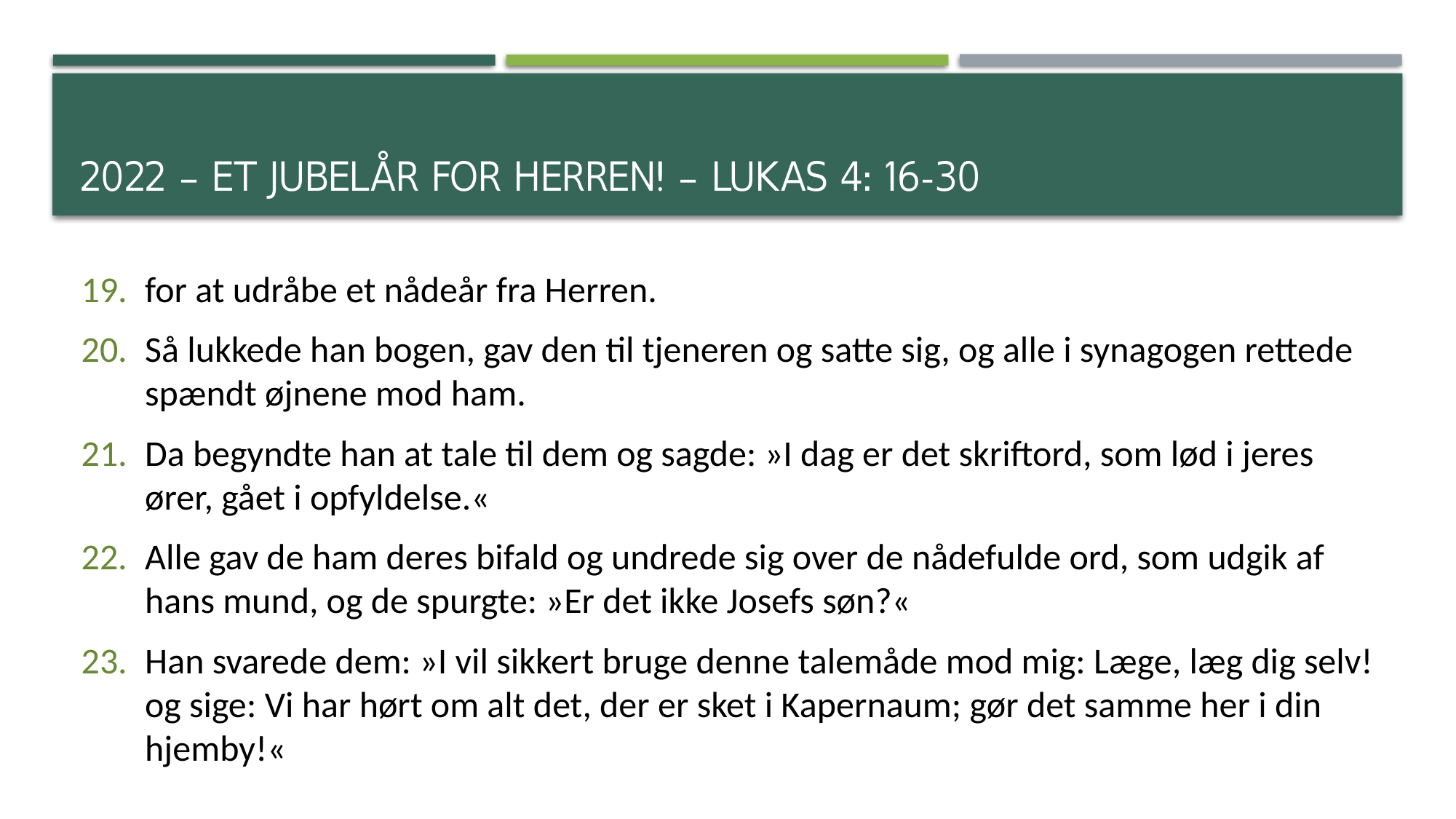

# 2022 – et jubelår for herren! – Lukas 4: 16-30
for at udråbe et nådeår fra Herren.
Så lukkede han bogen, gav den til tjeneren og satte sig, og alle i synagogen rettede spændt øjnene mod ham.
Da begyndte han at tale til dem og sagde: »I dag er det skriftord, som lød i jeres ører, gået i opfyldelse.«
Alle gav de ham deres bifald og undrede sig over de nådefulde ord, som udgik af hans mund, og de spurgte: »Er det ikke Josefs søn?«
Han svarede dem: »I vil sikkert bruge denne talemåde mod mig: Læge, læg dig selv! og sige: Vi har hørt om alt det, der er sket i Kapernaum; gør det samme her i din hjemby!«